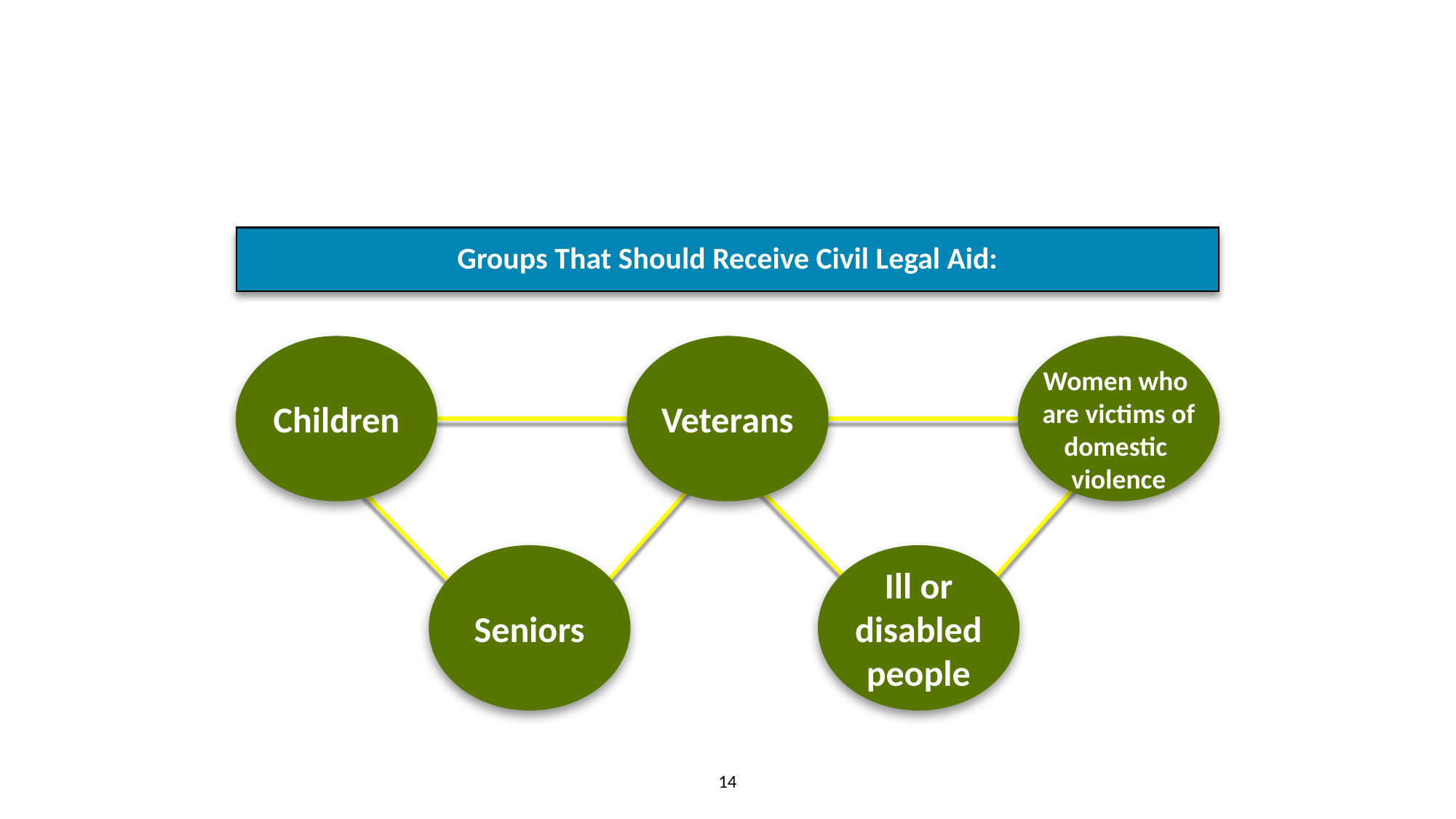

# Groups That Should Receive Civil Legal Aid:

Women who
are victims of domestic  violence
Children
Veterans

Ill or disabled people
Seniors
14